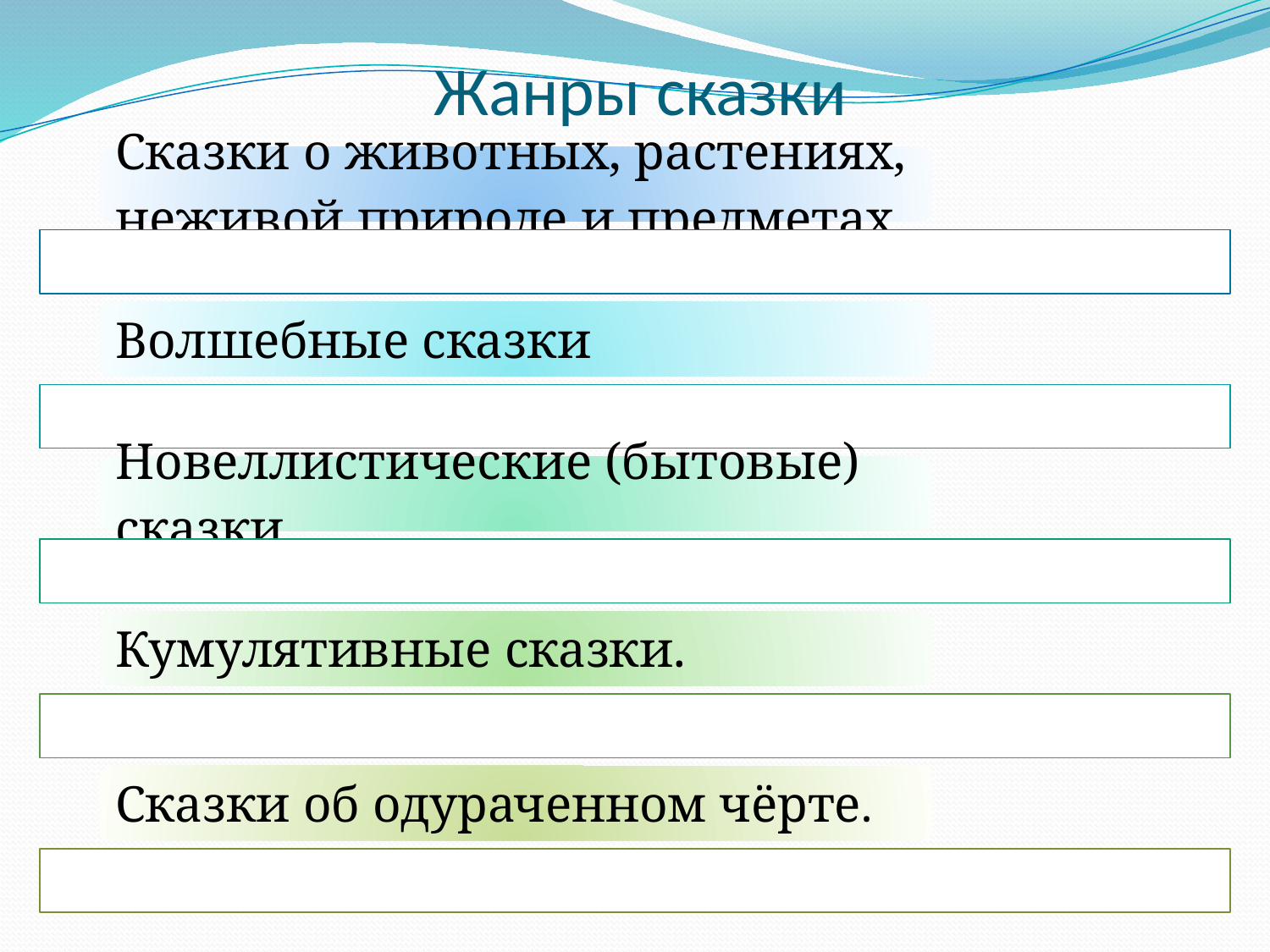

# Жанры сказки
Сказки о животных, растениях, неживой природе и предметах.
Новеллистические (бытовые) сказки.
Кумулятивные сказки.
Волшебные сказки
Сказки об одураченном чёрте.